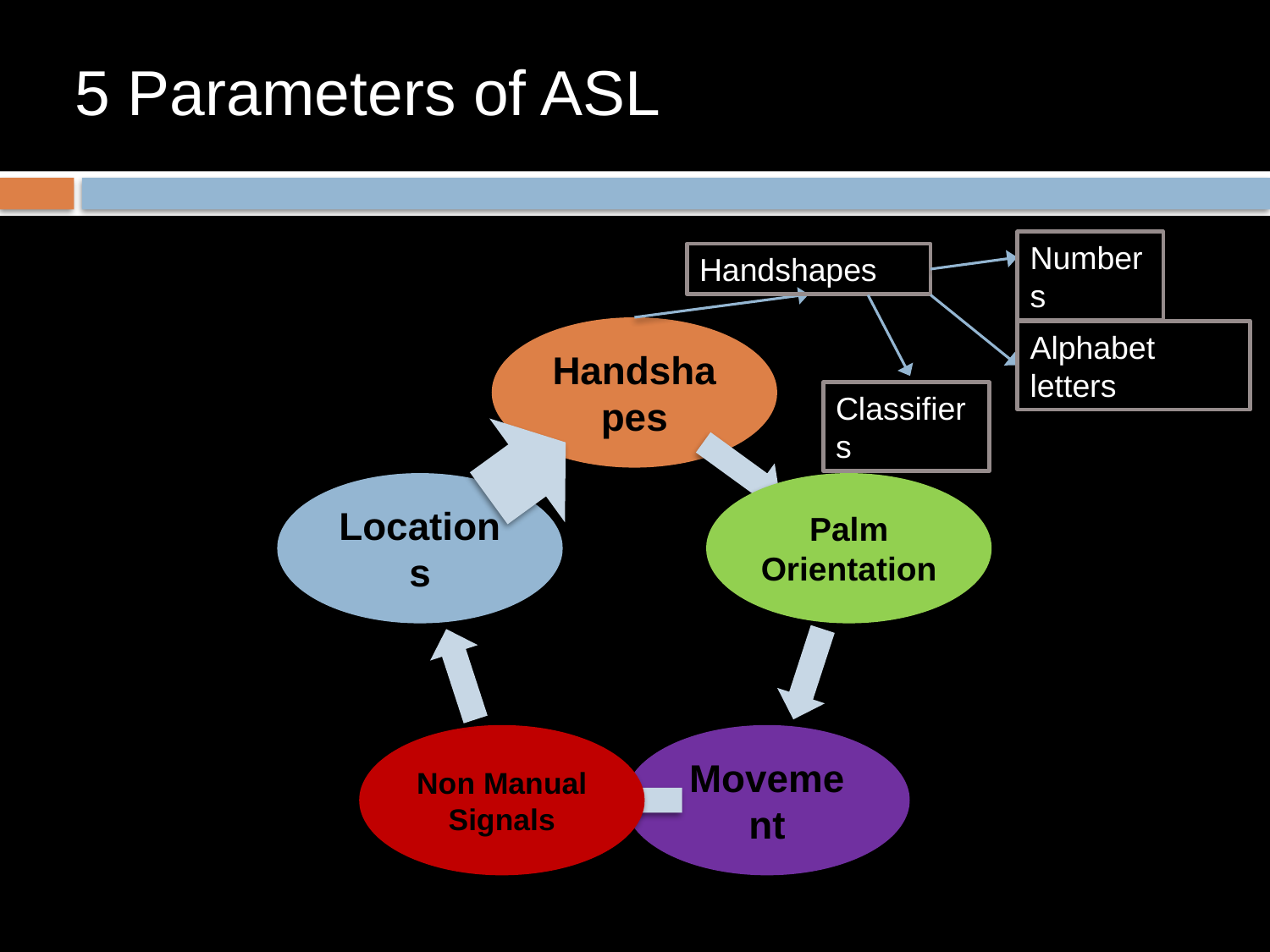

# 5 Parameters of ASL
Numbers
Handshapes
Handshapes
Palm
Orientation
Movement
Non Manual Signals
Locations
Alphabet letters
Classifiers